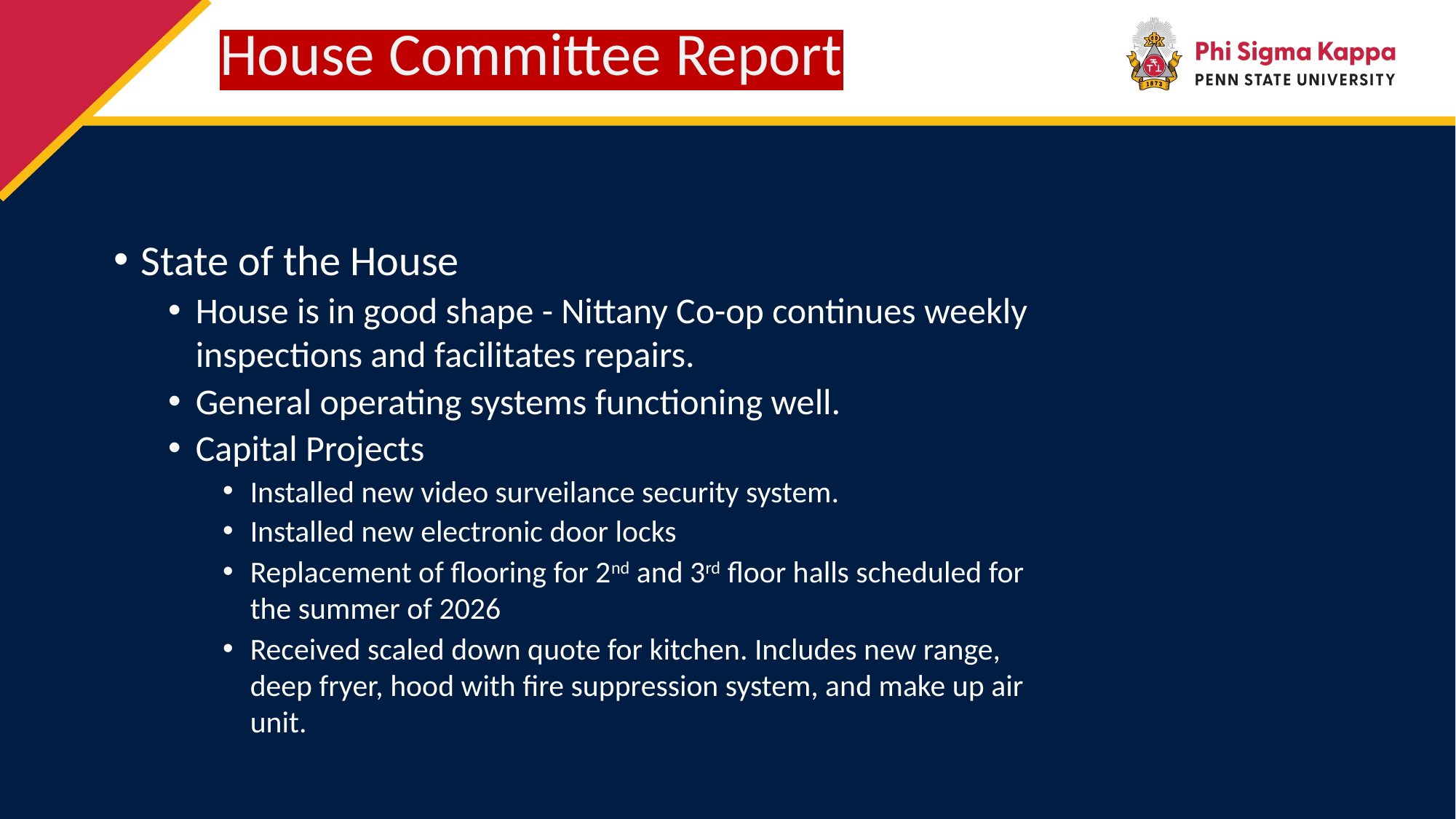

# House Committee Report
State of the House
House is in good shape - Nittany Co-op continues weekly inspections and facilitates repairs.
General operating systems functioning well.
Capital Projects
Installed new video surveilance security system.
Installed new electronic door locks
Replacement of flooring for 2nd and 3rd floor halls scheduled for the summer of 2026
Received scaled down quote for kitchen. Includes new range, deep fryer, hood with fire suppression system, and make up air unit.